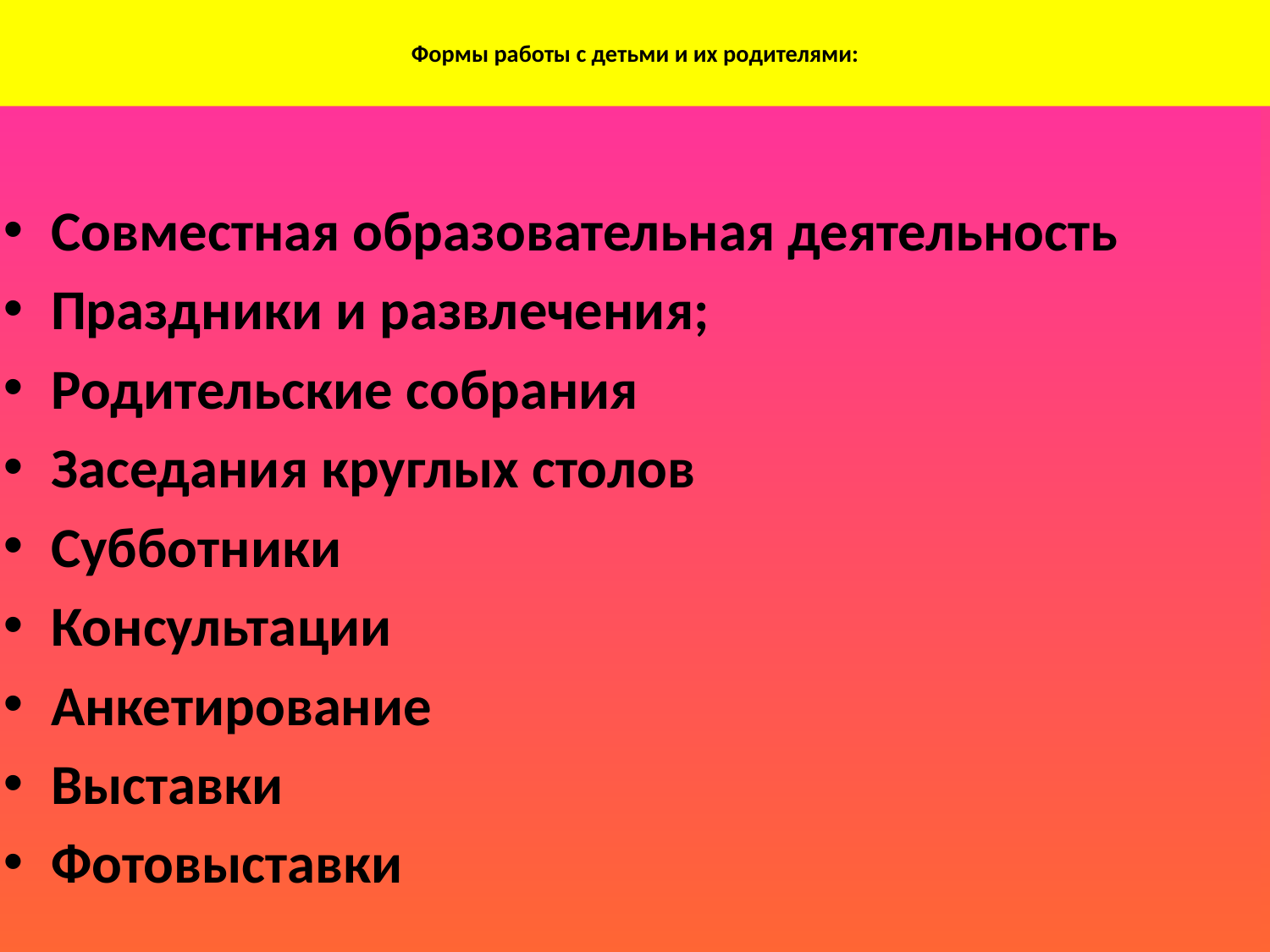

# Формы работы с детьми и их родителями:

Совместная образовательная деятельность
Праздники и развлечения;
Родительские собрания
Заседания круглых столов
Субботники
Консультации
Анкетирование
Выставки
Фотовыставки